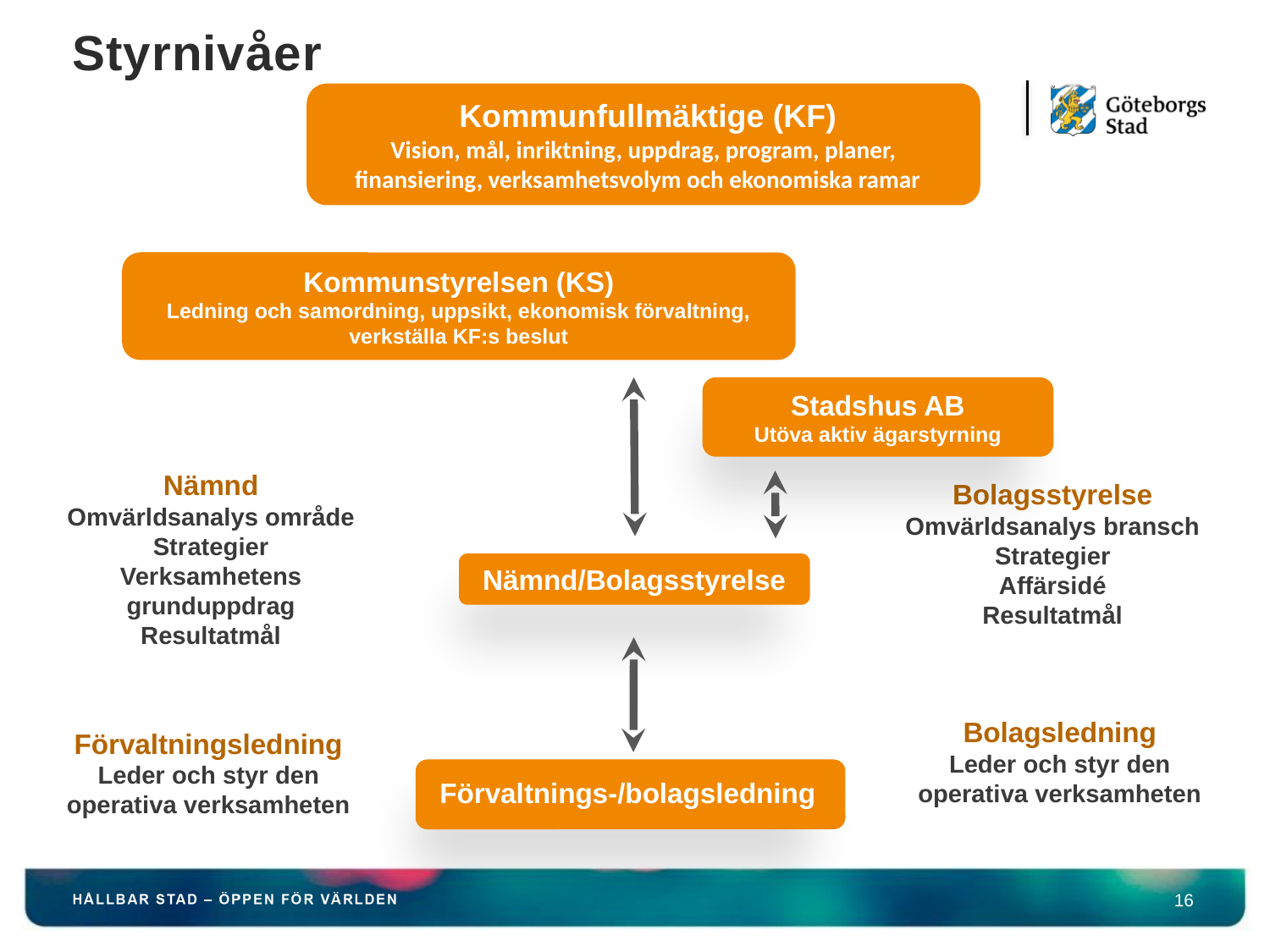

# Styrnivåer
 Kommunfullmäktige (KF)
Vision, mål, inriktning, uppdrag, program, planer, finansiering, verksamhetsvolym och ekonomiska ramar
Kommunstyrelsen (KS)
Ledning och samordning, uppsikt, ekonomisk förvaltning, verkställa KF:s beslut

Stadshus AB
Utöva aktiv ägarstyrning

Nämnd
Omvärldsanalys område
Strategier
Verksamhetens grunduppdrag
Resultatmål
Bolagsstyrelse
Omvärldsanalys bransch
Strategier
Affärsidé
Resultatmål

Nämnd/Bolagsstyrelse

Bolagsledning
Leder och styr den operativa verksamheten
Förvaltningsledning
Leder och styr den operativa verksamheten

Förvaltnings-/bolagsledning
16